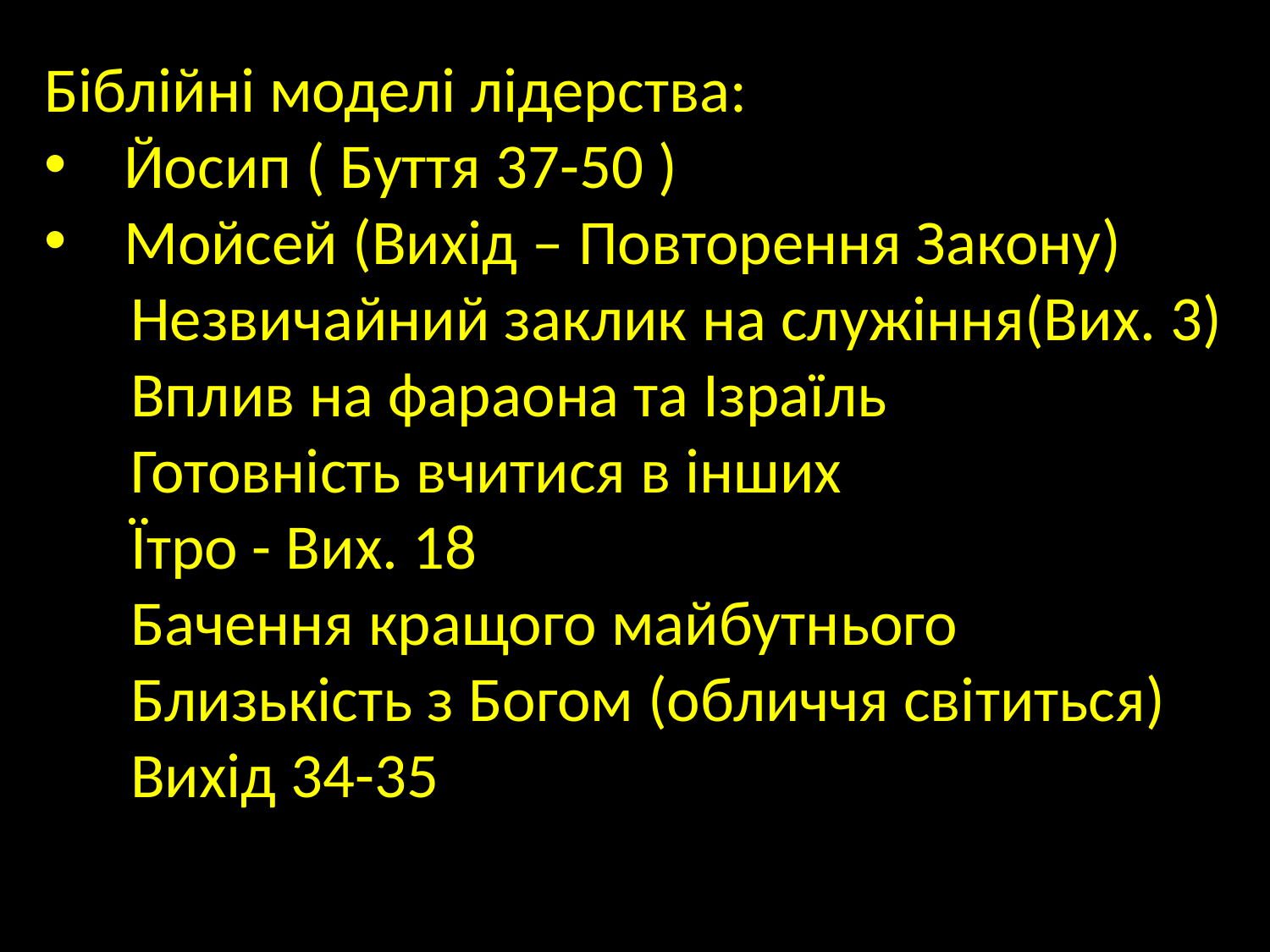

Біблійні моделі лідерства:
Йосип ( Буття 37-50 )
Мойсей (Вихід – Повторення Закону)
      Незвичайний заклик на служіння(Вих. 3)
      Вплив на фараона та Ізраїль
      Готовність вчитися в інших
      Їтро - Вих. 18
      Бачення кращого майбутнього
      Близькість з Богом (обличчя світиться)
      Вихід 34-35